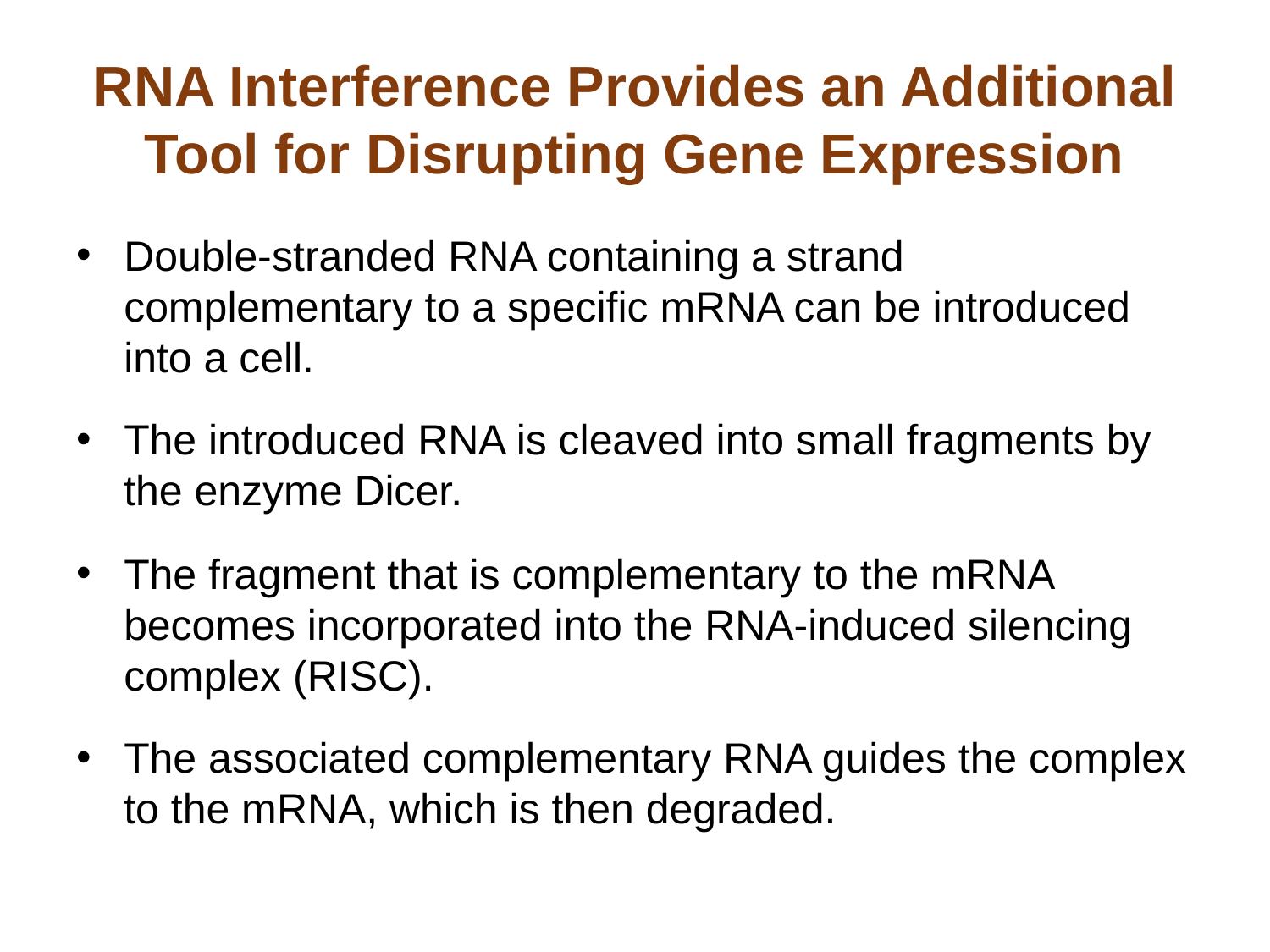

# RNA Interference Provides an Additional Tool for Disrupting Gene Expression
Double-stranded RNA containing a strand complementary to a specific mRNA can be introduced into a cell.
The introduced RNA is cleaved into small fragments by the enzyme Dicer.
The fragment that is complementary to the mRNA becomes incorporated into the RNA-induced silencing complex (RISC).
The associated complementary RNA guides the complex to the mRNA, which is then degraded.